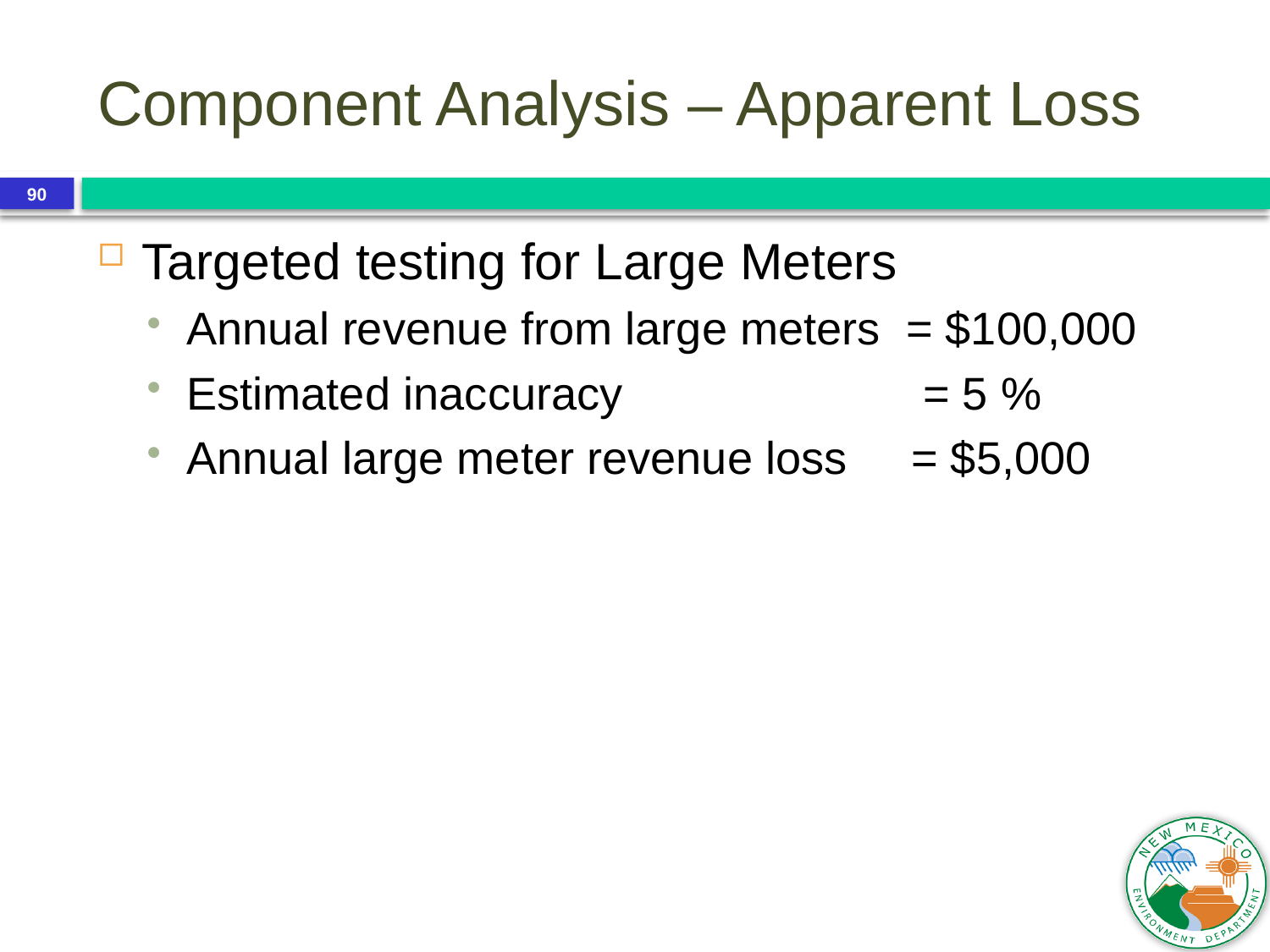

Component Analysis – Apparent Loss
90
Targeted testing for Large Meters
Annual revenue from large meters  = $100,000
Estimated inaccuracy 		        = 5 %
Annual large meter revenue loss     = $5,000